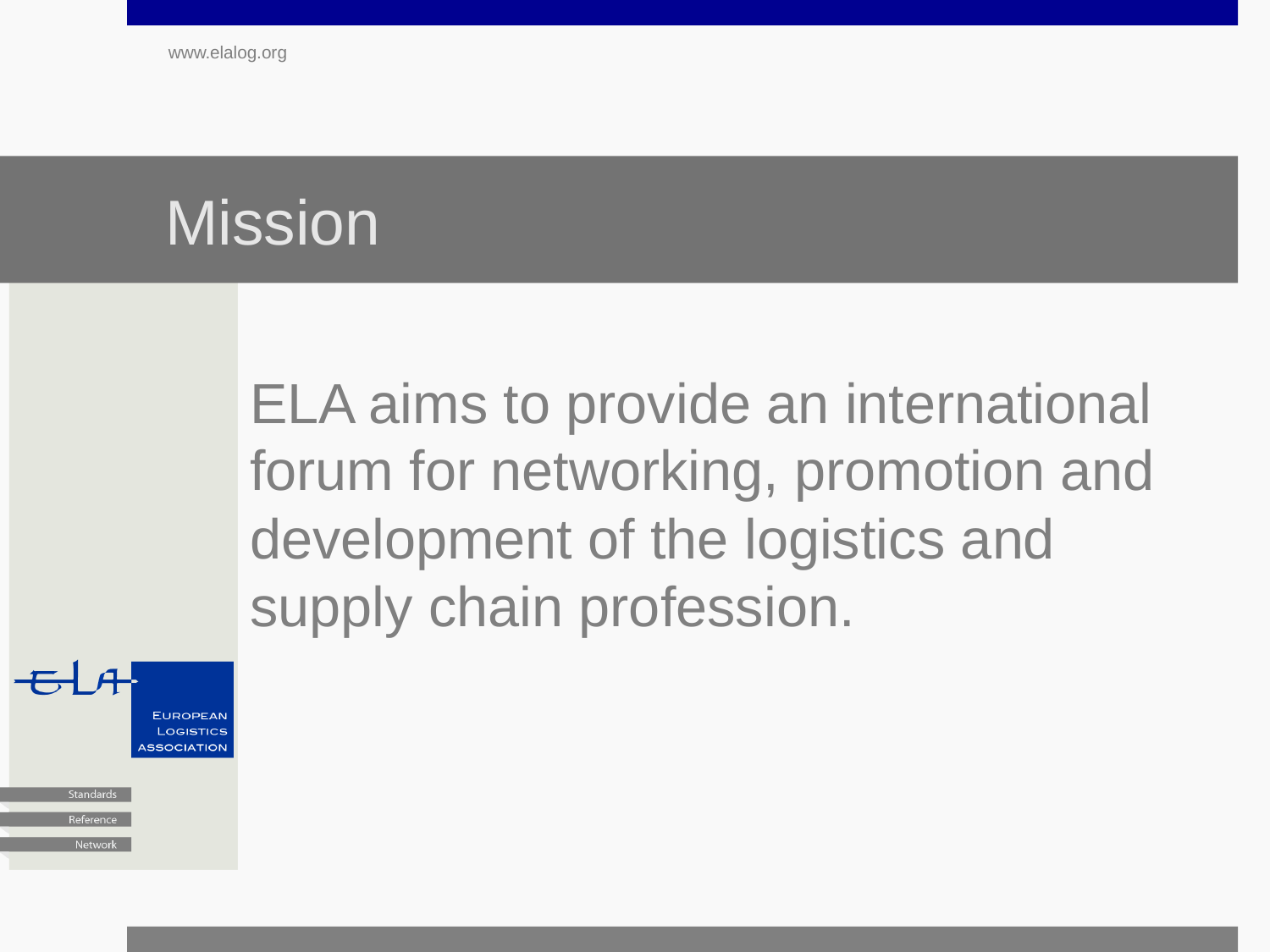

www.elalog.org
# Mission
ELA aims to provide an international forum for networking, promotion and development of the logistics and supply chain profession.